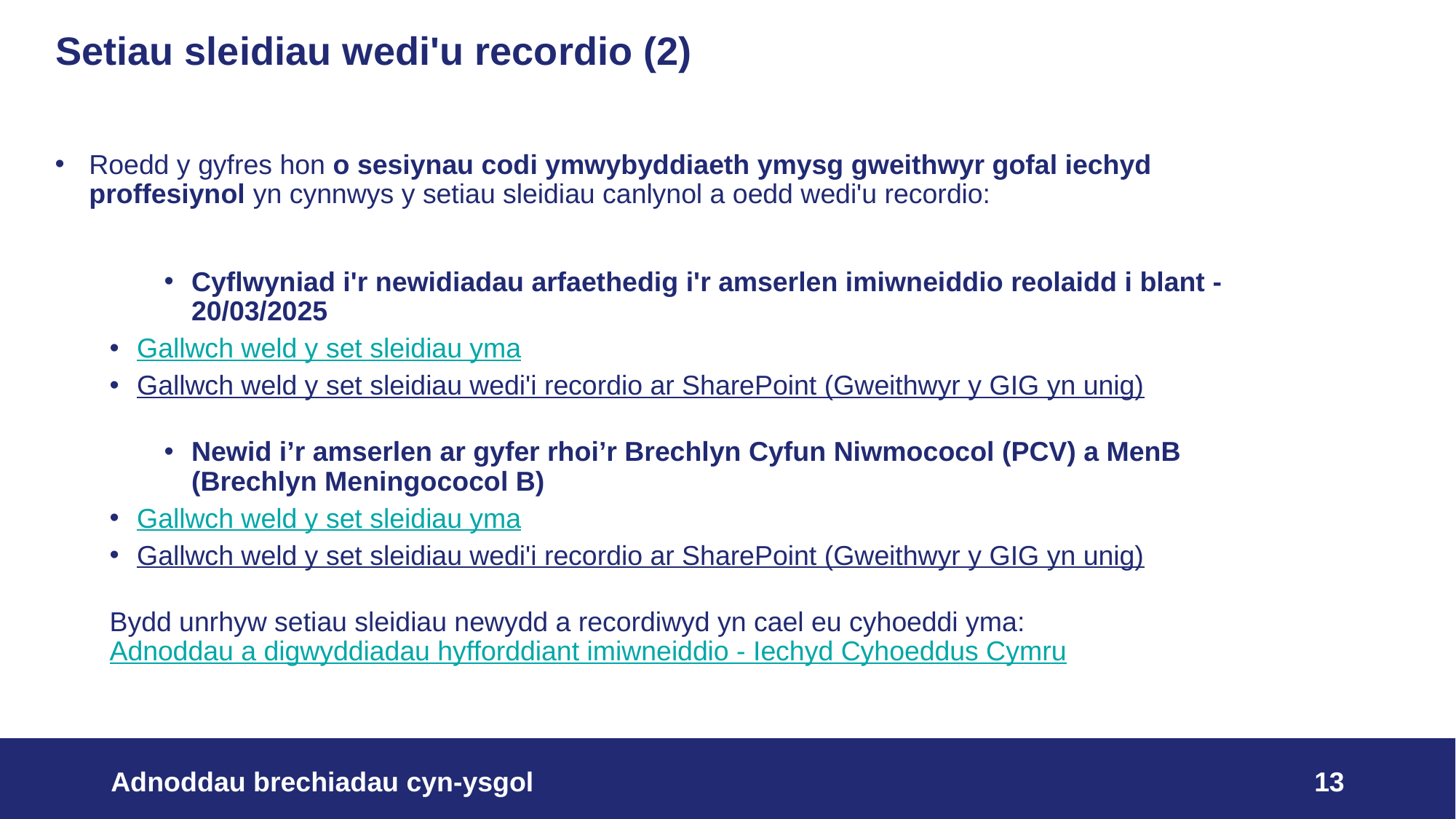

Setiau sleidiau wedi'u recordio (2)
Roedd y gyfres hon o sesiynau codi ymwybyddiaeth ymysg gweithwyr gofal iechyd proffesiynol yn cynnwys y setiau sleidiau canlynol a oedd wedi'u recordio:

Cyflwyniad i'r newidiadau arfaethedig i'r amserlen imiwneiddio reolaidd i blant - 20/03/2025
Gallwch weld y set sleidiau yma
Gallwch weld y set sleidiau wedi'i recordio ar SharePoint (Gweithwyr y GIG yn unig)
Newid i’r amserlen ar gyfer rhoi’r Brechlyn Cyfun Niwmococol (PCV) a MenB (Brechlyn Meningococol B)
Gallwch weld y set sleidiau yma
Gallwch weld y set sleidiau wedi'i recordio ar SharePoint (Gweithwyr y GIG yn unig)
Bydd unrhyw setiau sleidiau newydd a recordiwyd yn cael eu cyhoeddi yma: Adnoddau a digwyddiadau hyfforddiant imiwneiddio - Iechyd Cyhoeddus Cymru

Adnoddau brechiadau cyn-ysgol
13